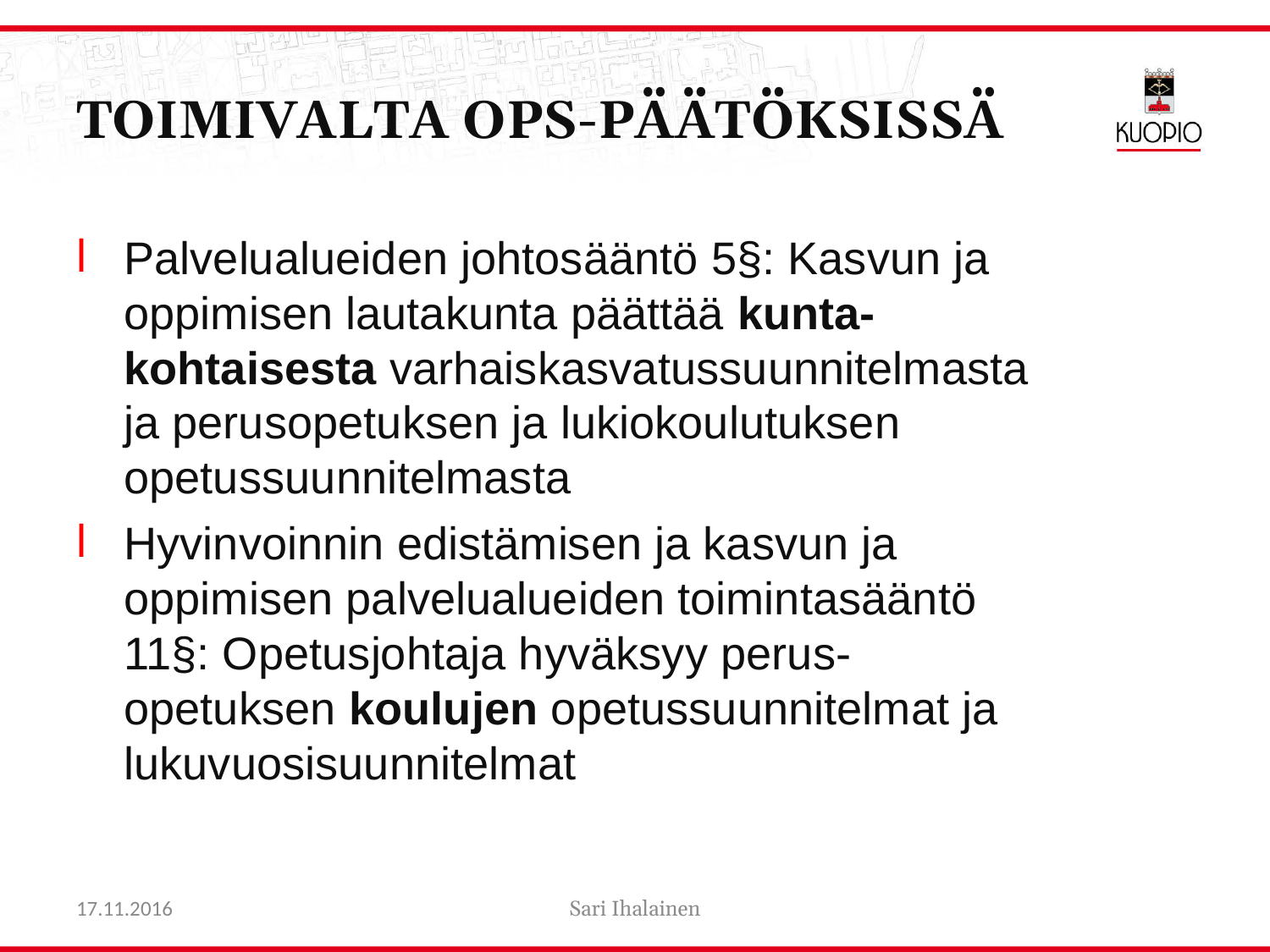

# Toimivalta ops-päätöksissä
Palvelualueiden johtosääntö 5§: Kasvun ja oppimisen lautakunta päättää kunta-kohtaisesta varhaiskasvatussuunnitelmasta ja perusopetuksen ja lukiokoulutuksen opetussuunnitelmasta
Hyvinvoinnin edistämisen ja kasvun ja oppimisen palvelualueiden toimintasääntö 11§: Opetusjohtaja hyväksyy perus-opetuksen koulujen opetussuunnitelmat ja lukuvuosisuunnitelmat
17.11.2016
Sari Ihalainen